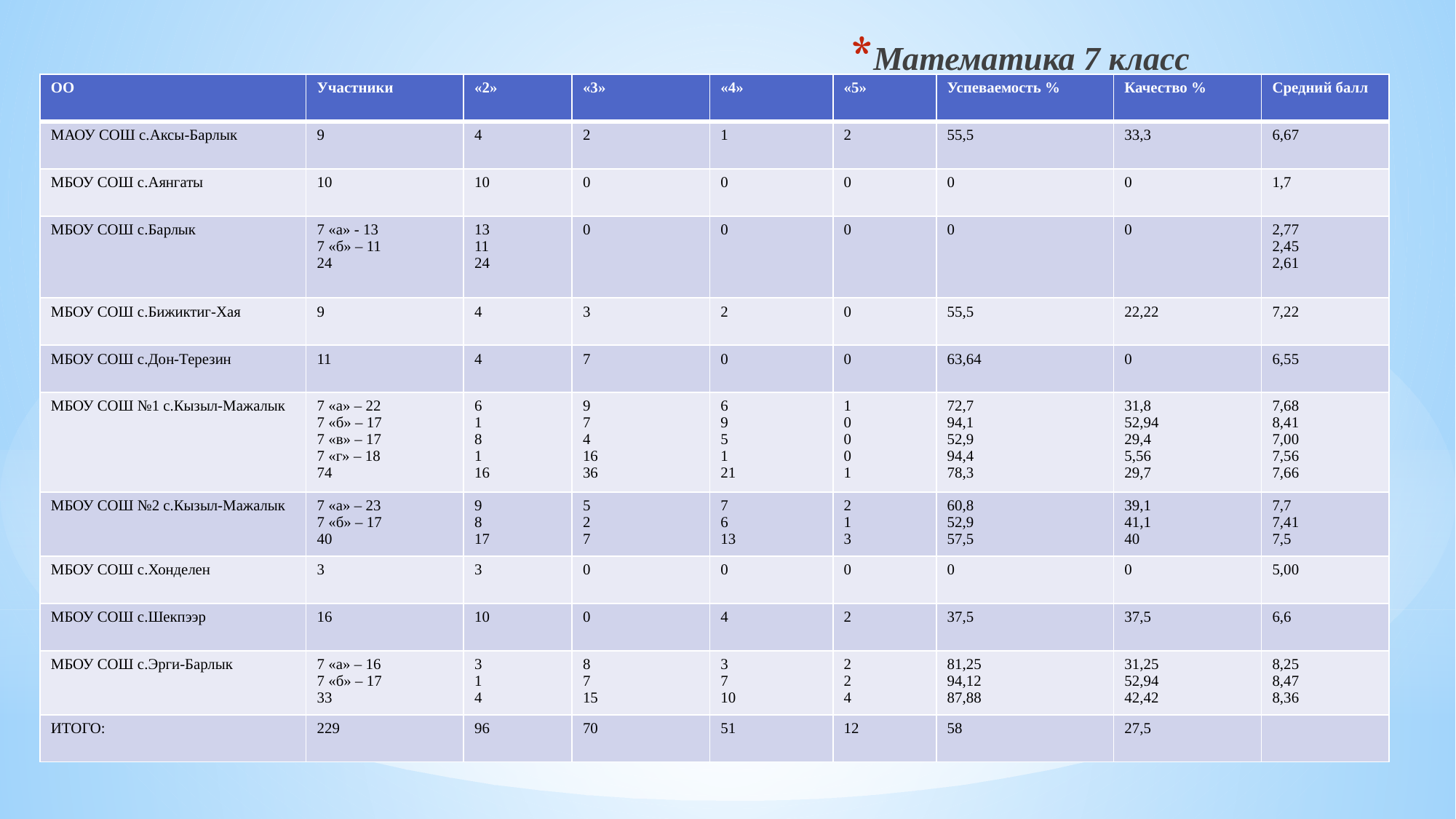

Математика 7 класс
| ОО | Участники | «2» | «3» | «4» | «5» | Успеваемость % | Качество % | Средний балл |
| --- | --- | --- | --- | --- | --- | --- | --- | --- |
| МАОУ СОШ с.Аксы-Барлык | 9 | 4 | 2 | 1 | 2 | 55,5 | 33,3 | 6,67 |
| МБОУ СОШ с.Аянгаты | 10 | 10 | 0 | 0 | 0 | 0 | 0 | 1,7 |
| МБОУ СОШ с.Барлык | 7 «а» - 13 7 «б» – 11 24 | 13 11 24 | 0 | 0 | 0 | 0 | 0 | 2,77 2,45 2,61 |
| МБОУ СОШ с.Бижиктиг-Хая | 9 | 4 | 3 | 2 | 0 | 55,5 | 22,22 | 7,22 |
| МБОУ СОШ с.Дон-Терезин | 11 | 4 | 7 | 0 | 0 | 63,64 | 0 | 6,55 |
| МБОУ СОШ №1 с.Кызыл-Мажалык | 7 «а» – 22 7 «б» – 17 7 «в» – 17 7 «г» – 18 74 | 6 1 8 1 16 | 9 7 4 16 36 | 6 9 5 1 21 | 1 0 0 0 1 | 72,7 94,1 52,9 94,4 78,3 | 31,8 52,94 29,4 5,56 29,7 | 7,68 8,41 7,00 7,56 7,66 |
| МБОУ СОШ №2 с.Кызыл-Мажалык | 7 «а» – 23 7 «б» – 17 40 | 9 8 17 | 5 2 7 | 7 6 13 | 2 1 3 | 60,8 52,9 57,5 | 39,1 41,1 40 | 7,7 7,41 7,5 |
| МБОУ СОШ с.Хонделен | 3 | 3 | 0 | 0 | 0 | 0 | 0 | 5,00 |
| МБОУ СОШ с.Шекпээр | 16 | 10 | 0 | 4 | 2 | 37,5 | 37,5 | 6,6 |
| МБОУ СОШ с.Эрги-Барлык | 7 «а» – 16 7 «б» – 17 33 | 3 1 4 | 8 7 15 | 3 7 10 | 2 2 4 | 81,25 94,12 87,88 | 31,25 52,94 42,42 | 8,25 8,47 8,36 |
| ИТОГО: | 229 | 96 | 70 | 51 | 12 | 58 | 27,5 |  |
#